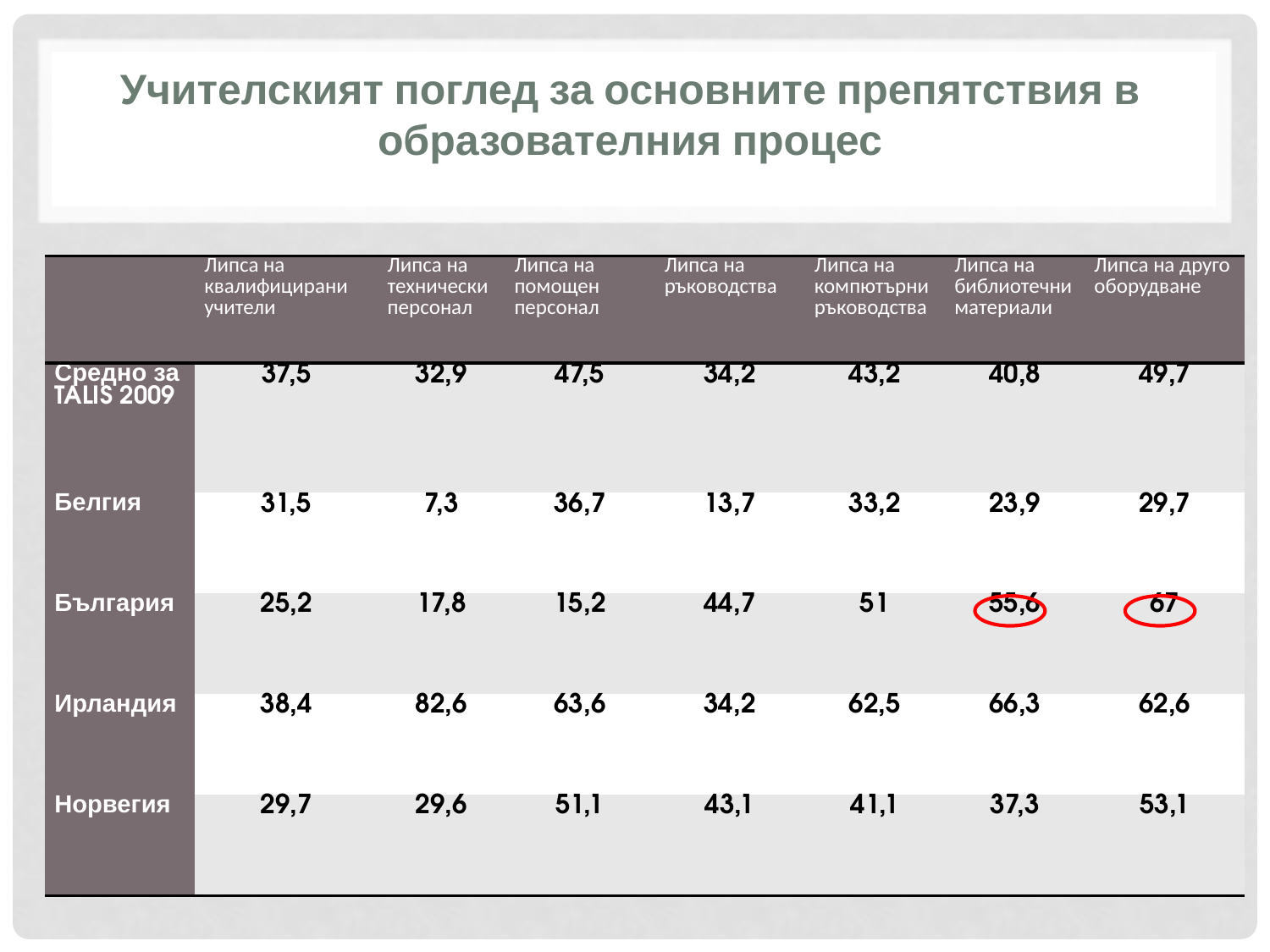

Учителският поглед за основните препятствия в образователния процес
|  | Липса на квалифицирани учители | Липса на технически персонал | Липса на помощен персонал | Липса на ръководства | Липса на компютърни ръководства | Липса на библиотечни материали | Липса на друго оборудване |
| --- | --- | --- | --- | --- | --- | --- | --- |
| Средно за TALIS 2009 | 37,5 | 32,9 | 47,5 | 34,2 | 43,2 | 40,8 | 49,7 |
| Белгия | 31,5 | 7,3 | 36,7 | 13,7 | 33,2 | 23,9 | 29,7 |
| България | 25,2 | 17,8 | 15,2 | 44,7 | 51 | 55,6 | 67 |
| Ирландия | 38,4 | 82,6 | 63,6 | 34,2 | 62,5 | 66,3 | 62,6 |
| Норвегия | 29,7 | 29,6 | 51,1 | 43,1 | 41,1 | 37,3 | 53,1 |